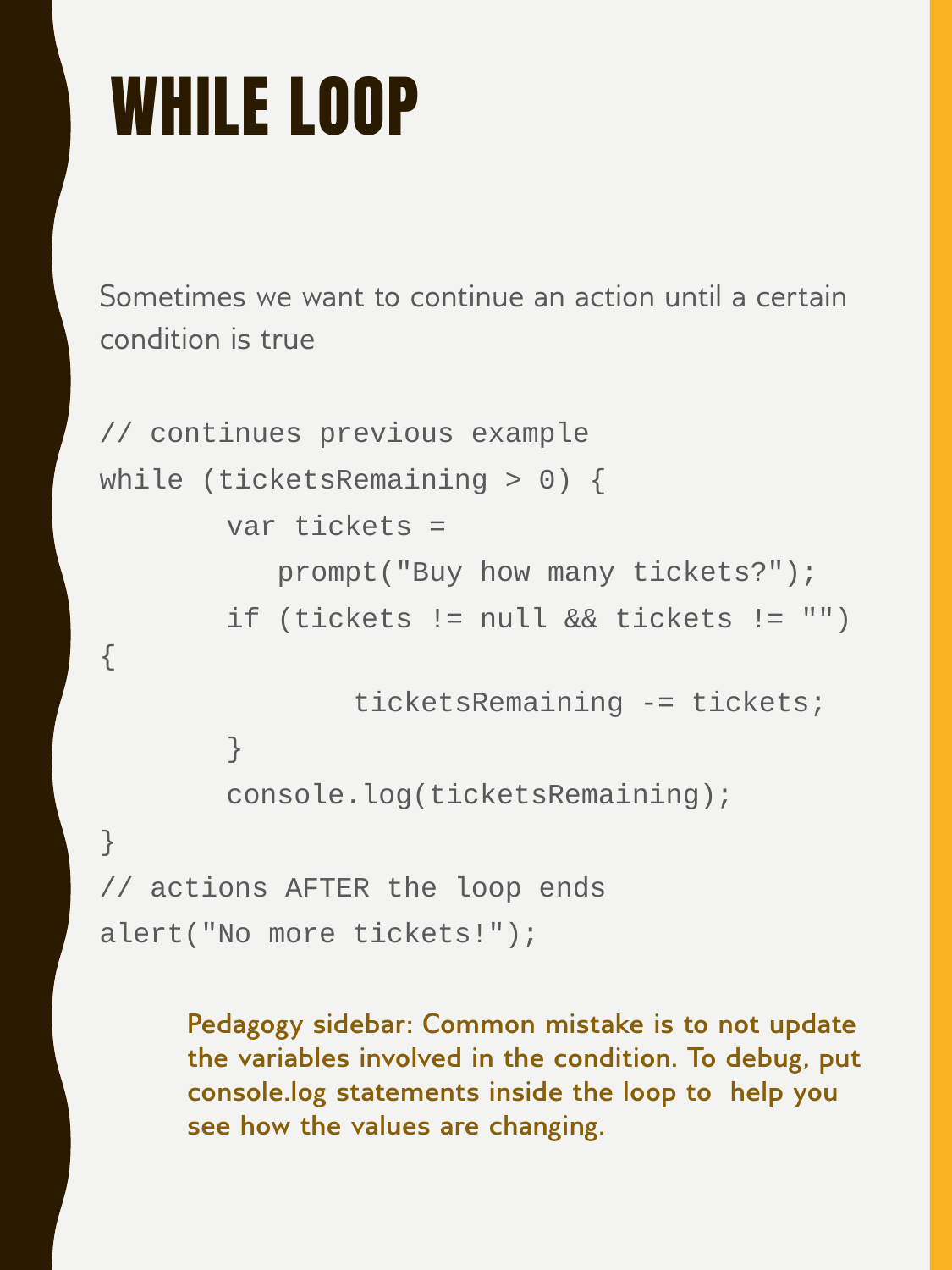

# while loop
Sometimes we want to continue an action until a certain condition is true

// continues previous example
while (ticketsRemaining > 0) {
	var tickets =
	   prompt("Buy how many tickets?");
	if (tickets != null && tickets != "") {
		ticketsRemaining -= tickets;
	}
	console.log(ticketsRemaining);
}
// actions AFTER the loop ends
alert("No more tickets!");

Pedagogy sidebar: Common mistake is to not update the variables involved in the condition. To debug, put console.log statements inside the loop to  help you see how the values are changing.